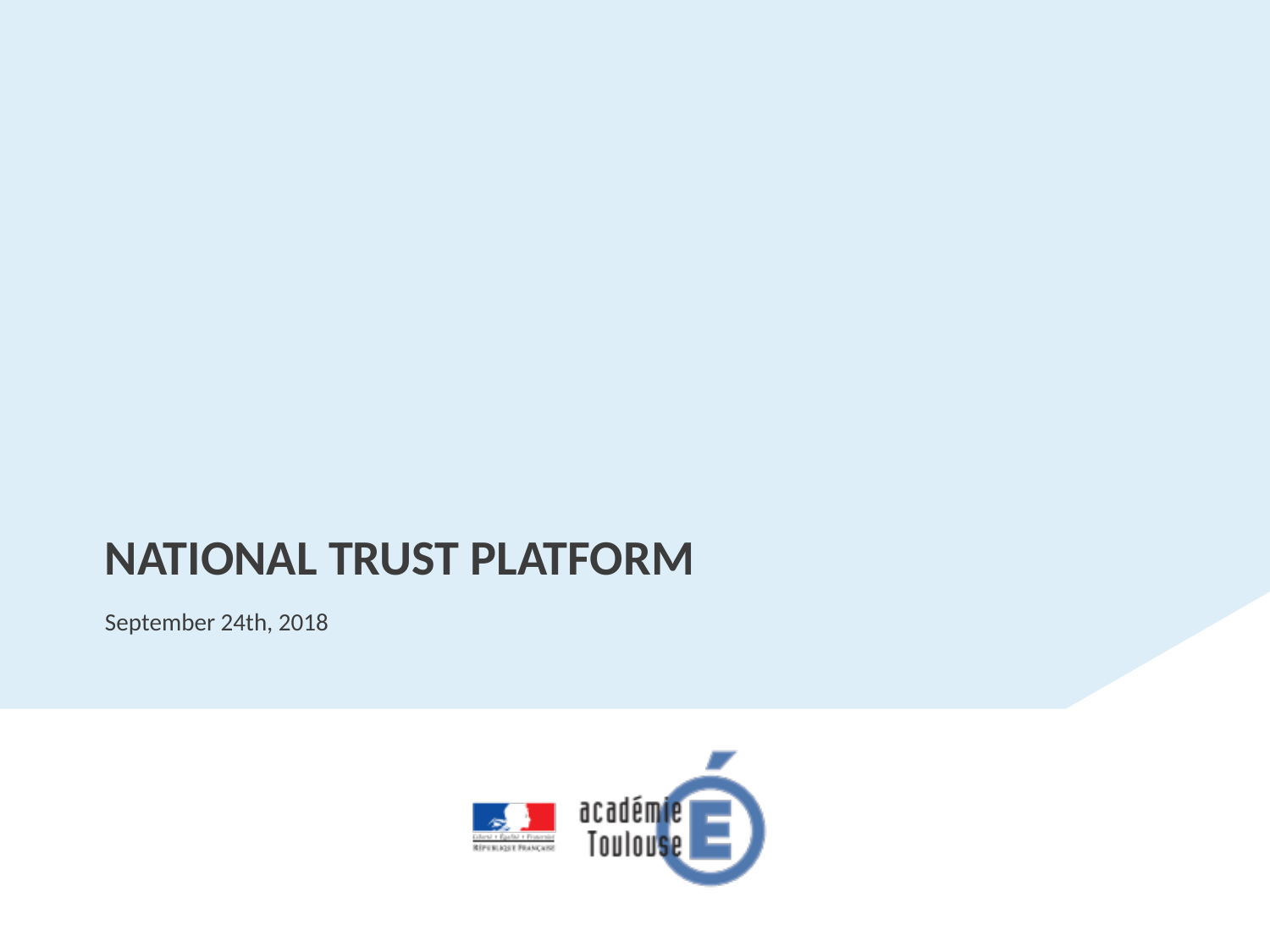

# National Trust Platform
September 24th, 2018